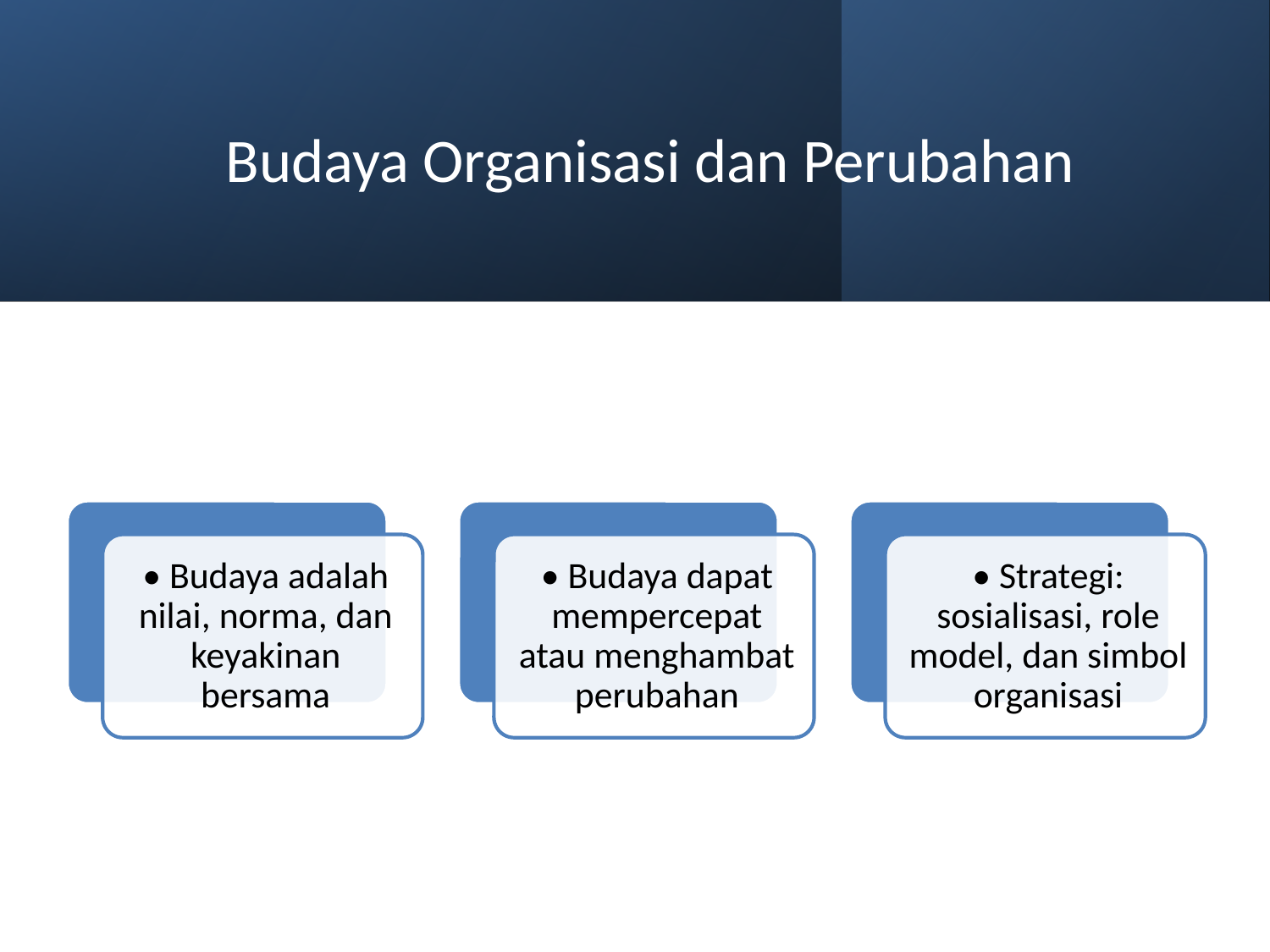

# Budaya Organisasi dan Perubahan
• Budaya adalah nilai, norma, dan keyakinan bersama
• Budaya dapat mempercepat atau menghambat perubahan
• Strategi: sosialisasi, role model, dan simbol organisasi